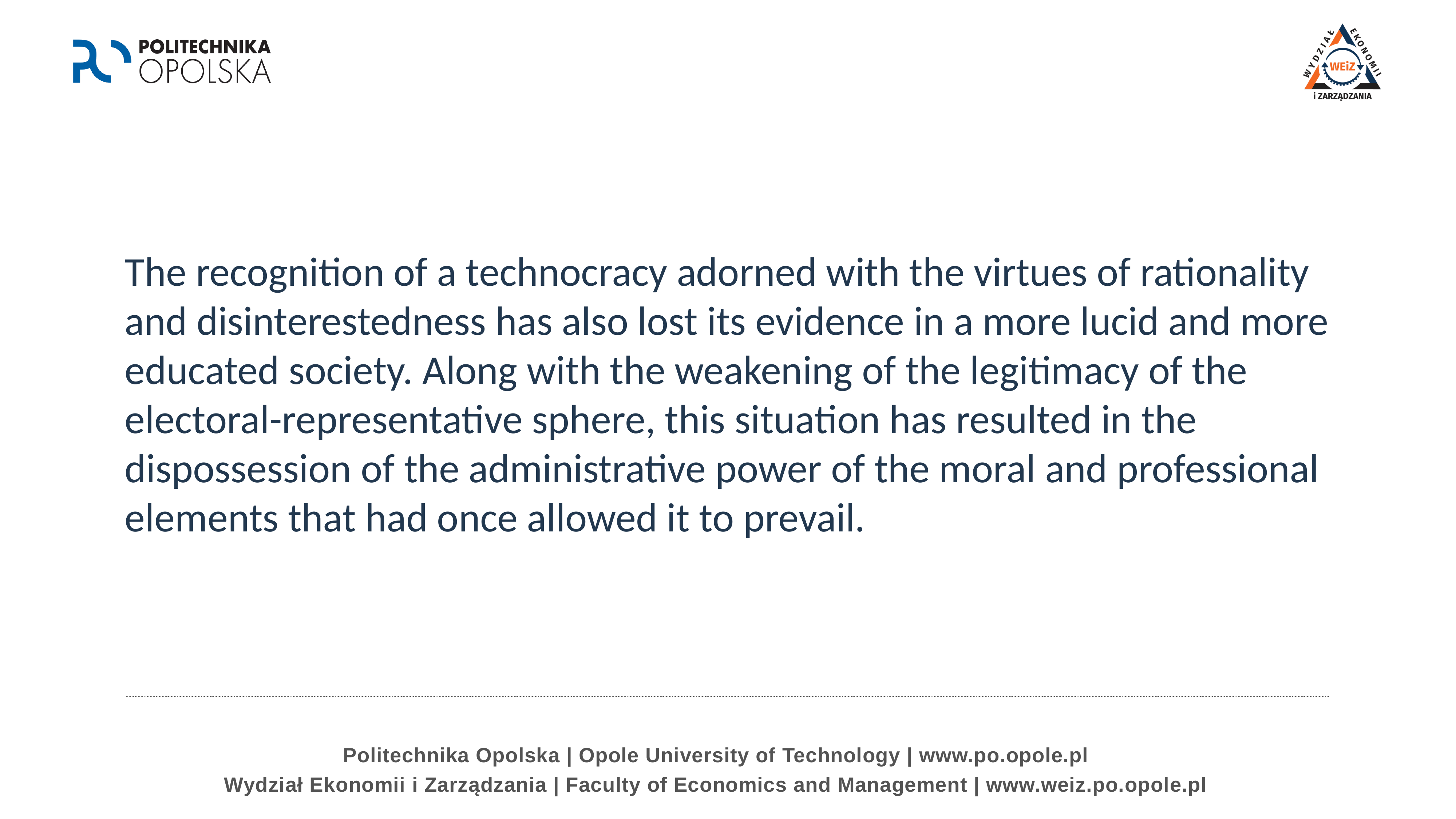

The recognition of a technocracy adorned with the virtues of rationality and disinterestedness has also lost its evidence in a more lucid and more educated society. Along with the weakening of the legitimacy of the electoral-representative sphere, this situation has resulted in the dispossession of the administrative power of the moral and professional elements that had once allowed it to prevail.